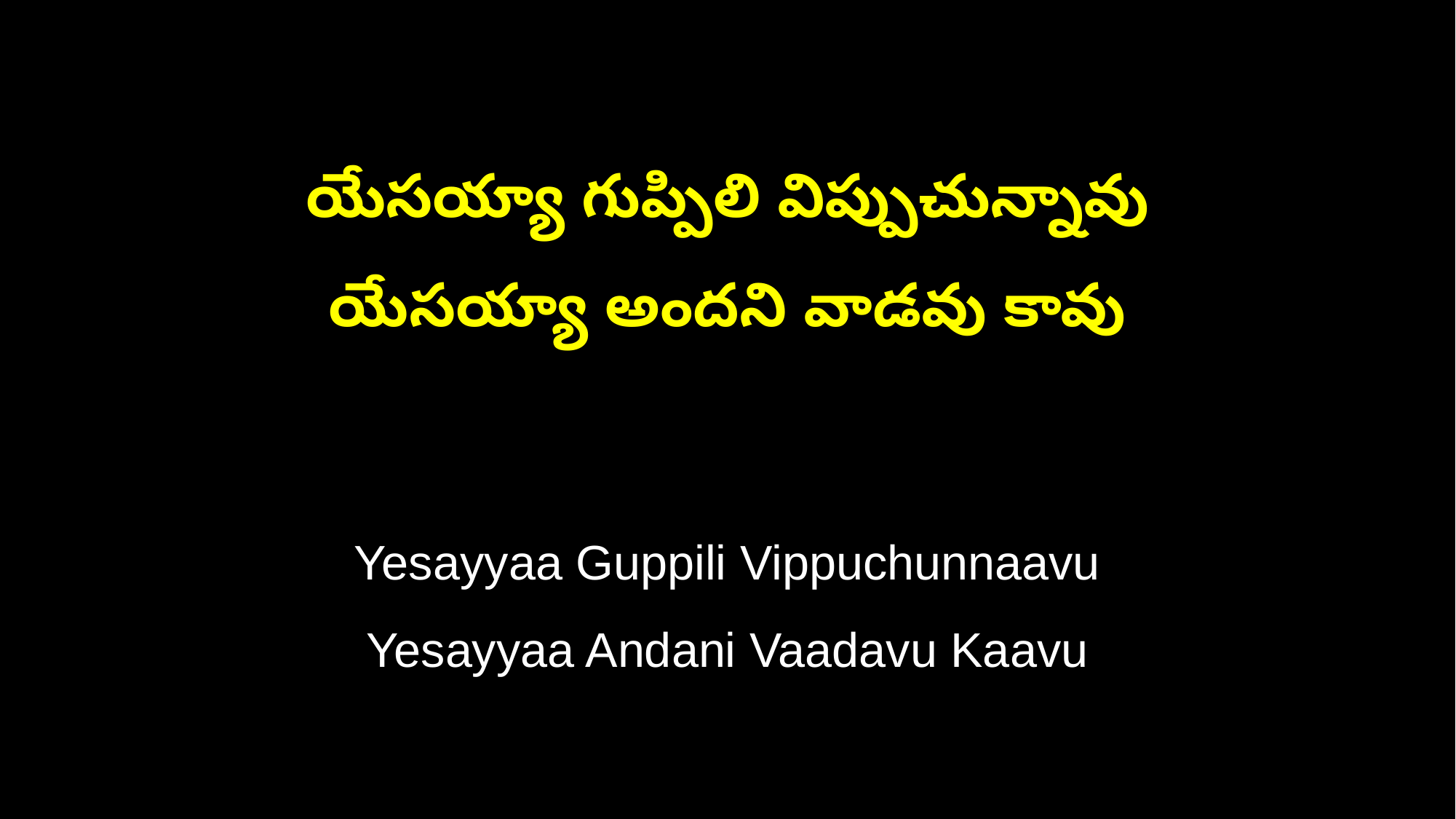

యేసయ్యా గుప్పిలి విప్పుచున్నావు
యేసయ్యా అందని వాడవు కావు
Yesayyaa Guppili Vippuchunnaavu
Yesayyaa Andani Vaadavu Kaavu